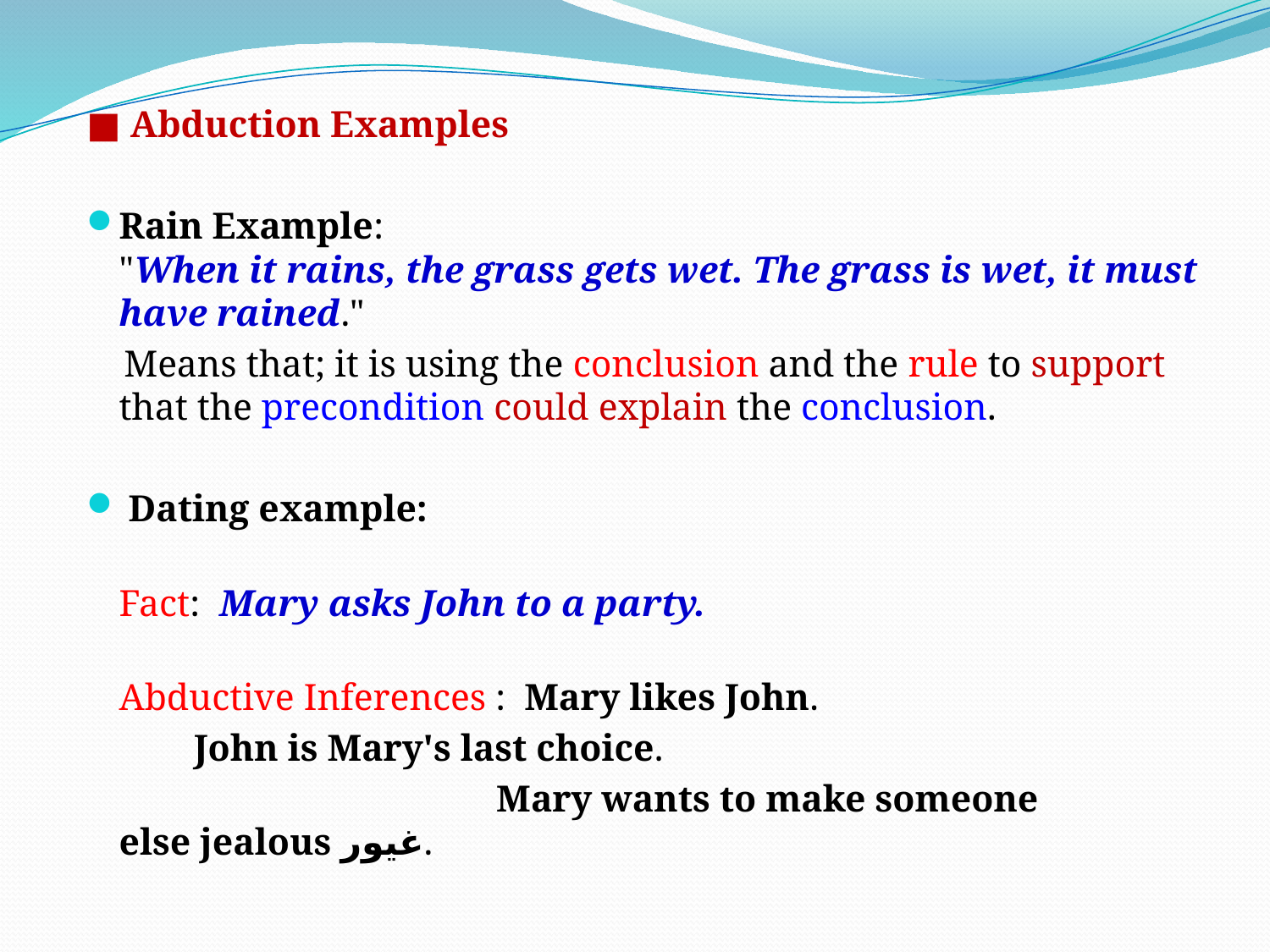

■ Abduction Examples

Rain Example:
"When it rains, the grass gets wet. The grass is wet, it must have rained."
    Means that; it is using the conclusion and the rule to support that the precondition could explain the conclusion.

 Dating example:
Fact: 	Mary asks John to a party.
Abductive Inferences :  Mary likes John.
				        John is Mary's last choice.
                                            Mary wants to make someone 			         else jealous غيور.